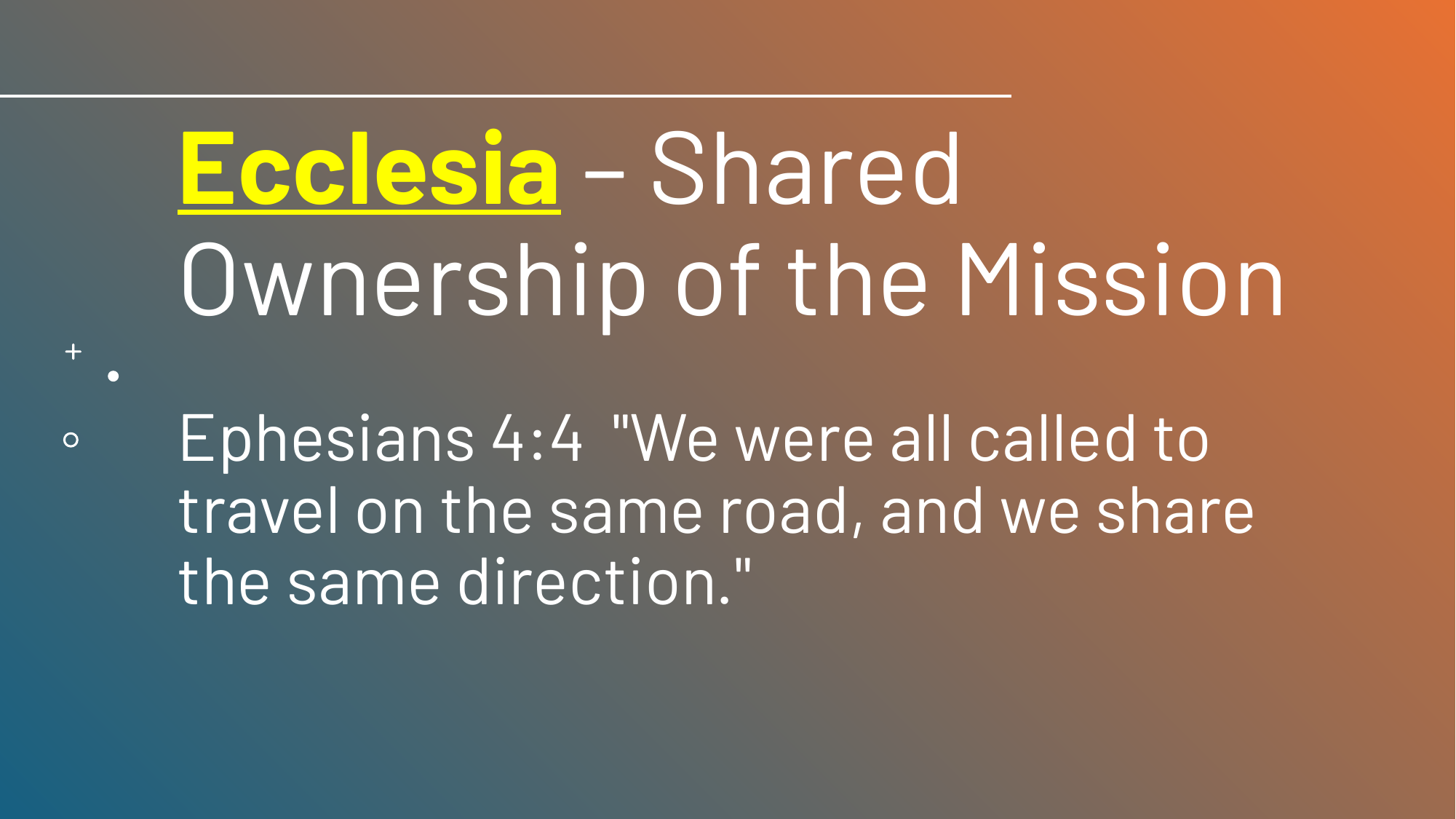

# Ecclesia – Shared Ownership of the Mission

Ephesians 4:4  "We were all called to travel on the same road, and we share the same direction."